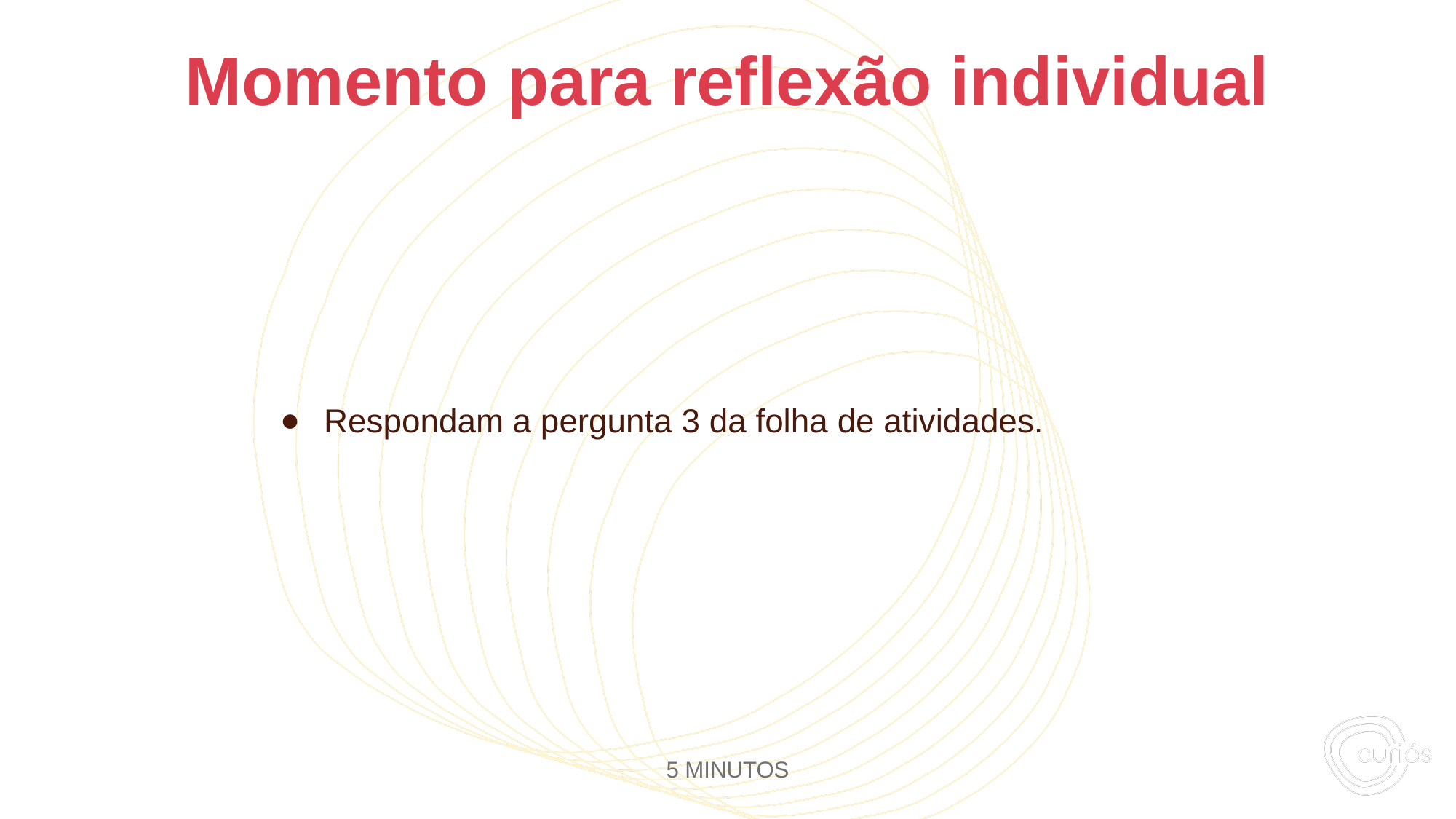

Respondam a pergunta 3 da folha de atividades.
# Momento para reflexão individual

5 MINUTOS